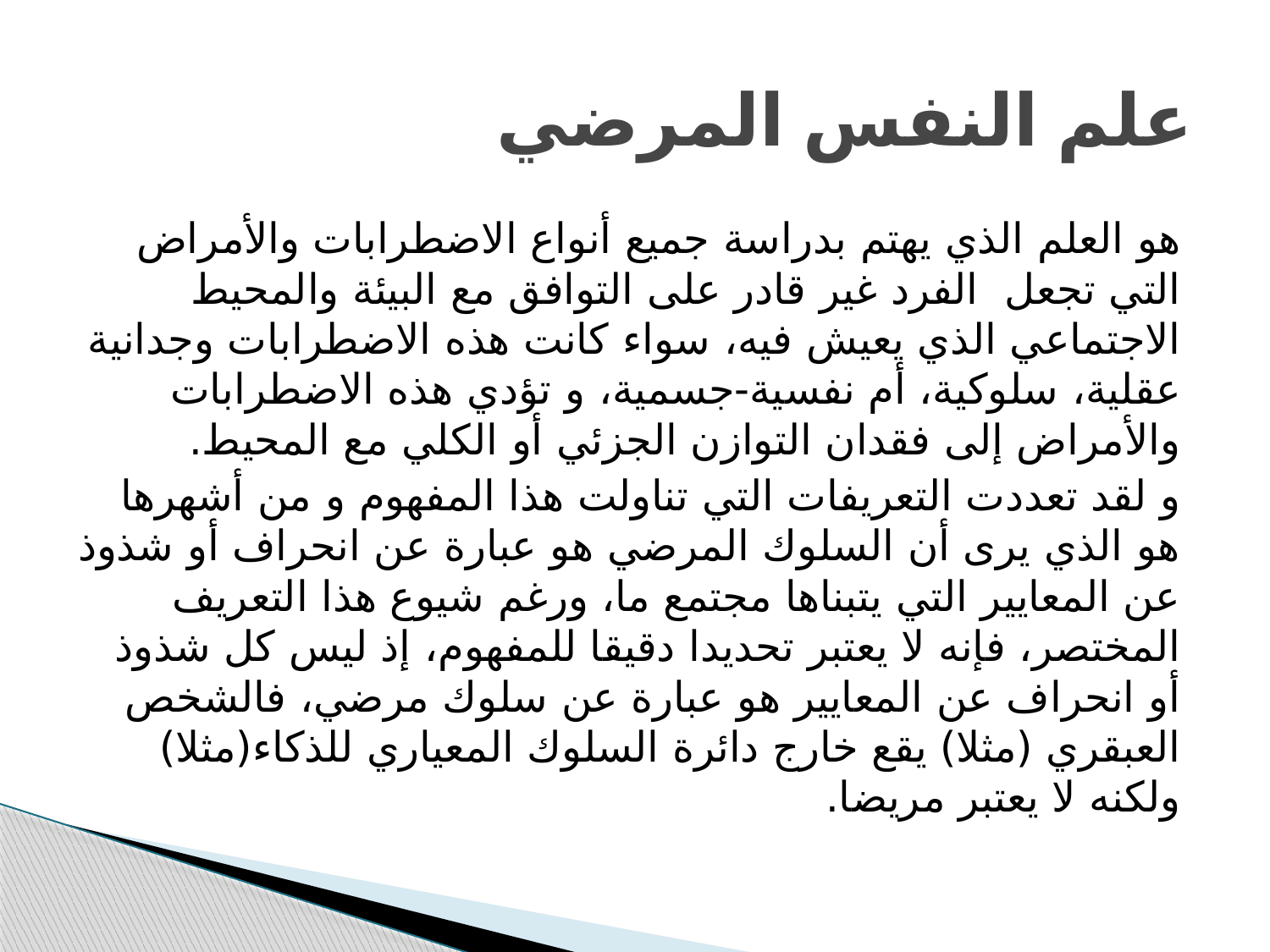

# علم النفس المرضي
هو العلم الذي يهتم بدراسة جميع أنواع الاضطرابات والأمراض التي تجعل  الفرد غير قادر على التوافق مع البيئة والمحيط الاجتماعي الذي يعيش فيه، سواء كانت هذه الاضطرابات وجدانية عقلية، سلوكية، أم نفسية-جسمية، و تؤدي هذه الاضطرابات والأمراض إلى فقدان التوازن الجزئي أو الكلي مع المحيط.
و لقد تعددت التعريفات التي تناولت هذا المفهوم و من أشهرها هو الذي يرى أن السلوك المرضي هو عبارة عن انحراف أو شذوذ عن المعايير التي يتبناها مجتمع ما، ورغم شيوع هذا التعريف المختصر، فإنه لا يعتبر تحديدا دقيقا للمفهوم، إذ ليس كل شذوذ أو انحراف عن المعايير هو عبارة عن سلوك مرضي، فالشخص العبقري (مثلا) يقع خارج دائرة السلوك المعياري للذكاء(مثلا) ولكنه لا يعتبر مريضا.